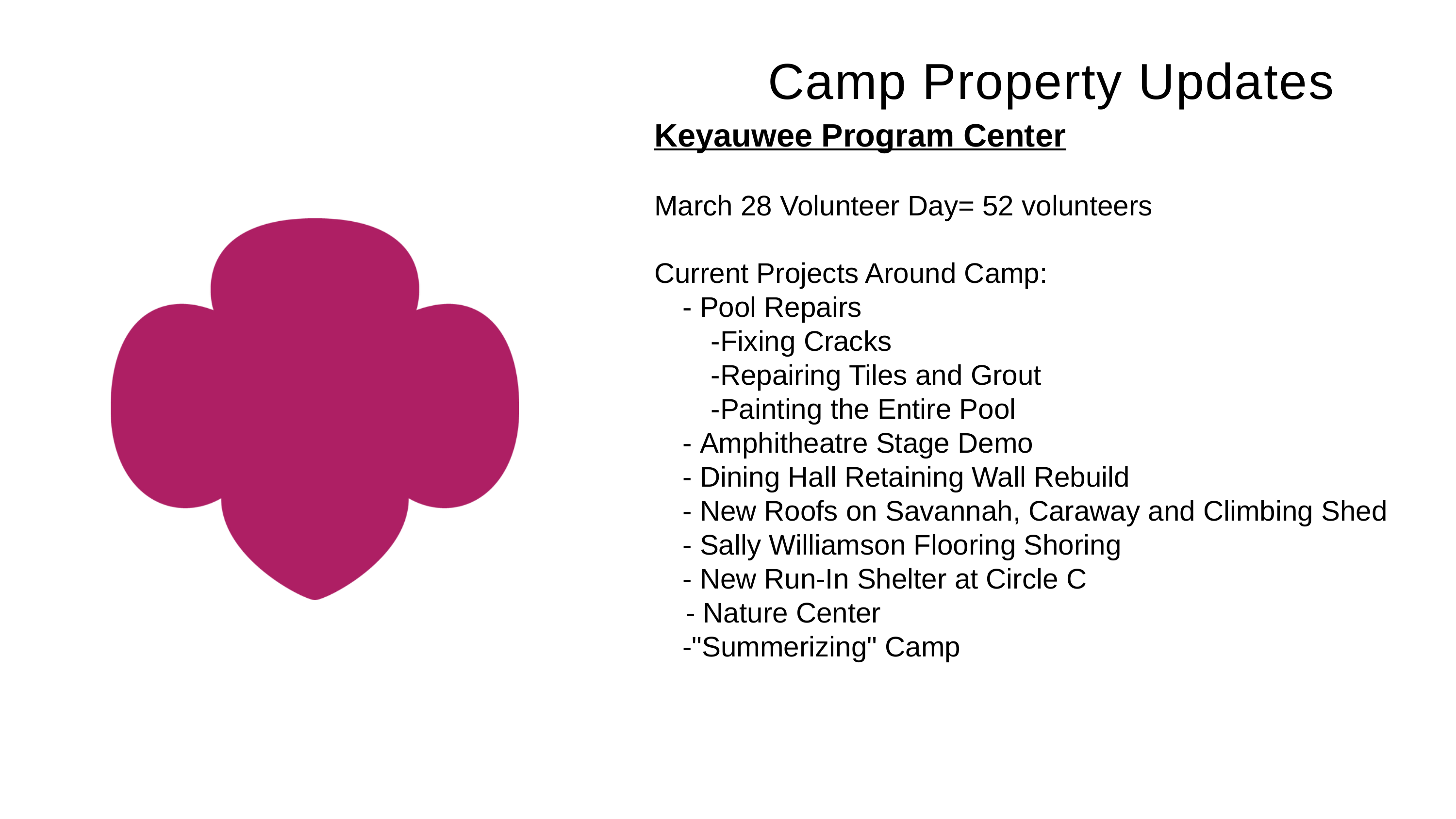

Camp Property Updates

Keyauwee Program Center

March 28 Volunteer Day= 52 volunteers

Current Projects Around Camp:
 - Pool Repairs
  -Fixing Cracks
  -Repairing Tiles and Grout
  -Painting the Entire Pool
 - Amphitheatre Stage Demo
 - Dining Hall Retaining Wall Rebuild
 - New Roofs on Savannah, Caraway and Climbing Shed
 - Sally Williamson Flooring Shoring
 - New Run-In Shelter at Circle C
    - Nature Center
 -"Summerizing" Camp